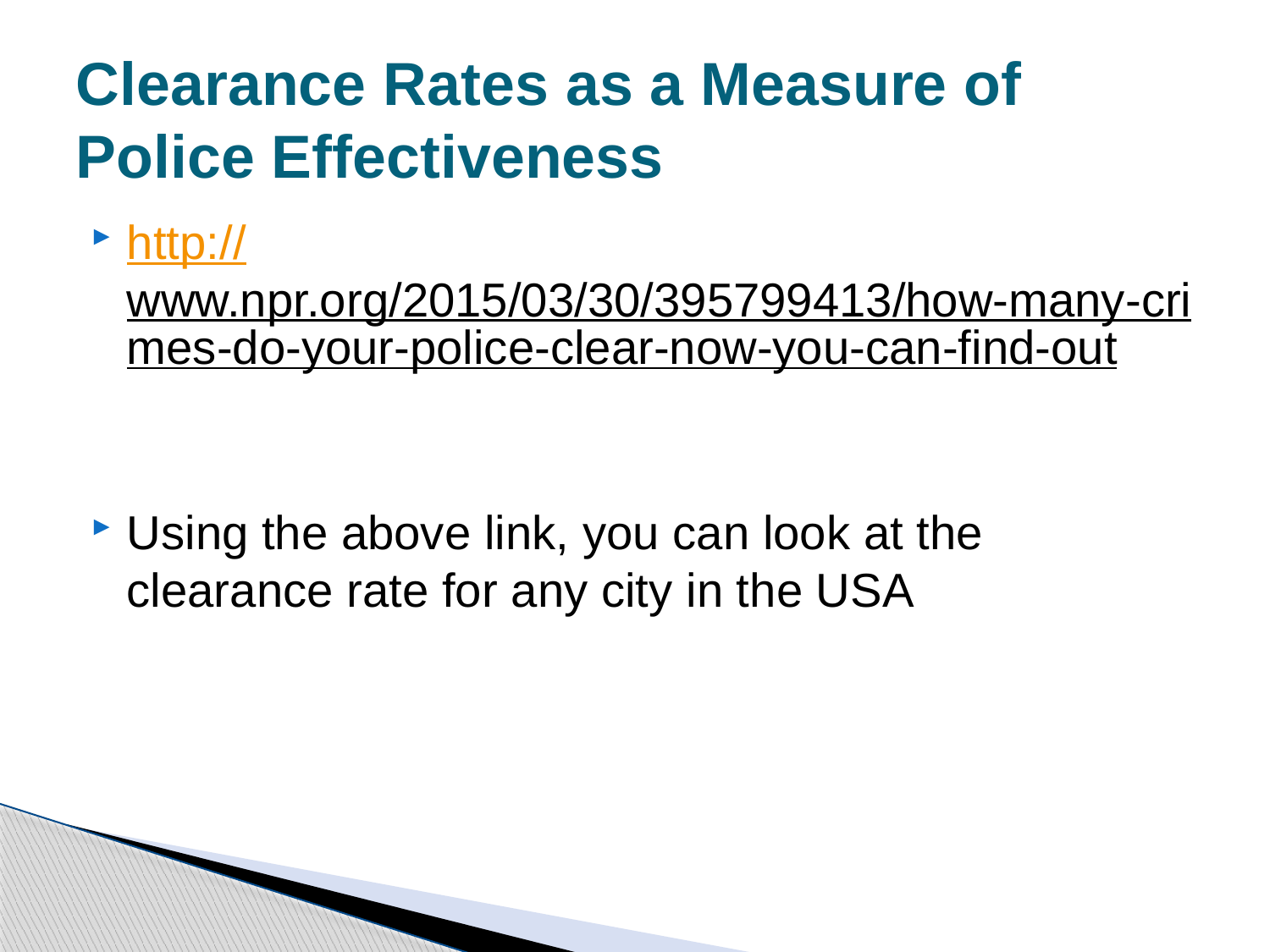

# Clearance Rates as a Measure of Police Effectiveness
http://www.npr.org/2015/03/30/395799413/how-many-crimes-do-your-police-clear-now-you-can-find-out

Using the above link, you can look at the clearance rate for any city in the USA